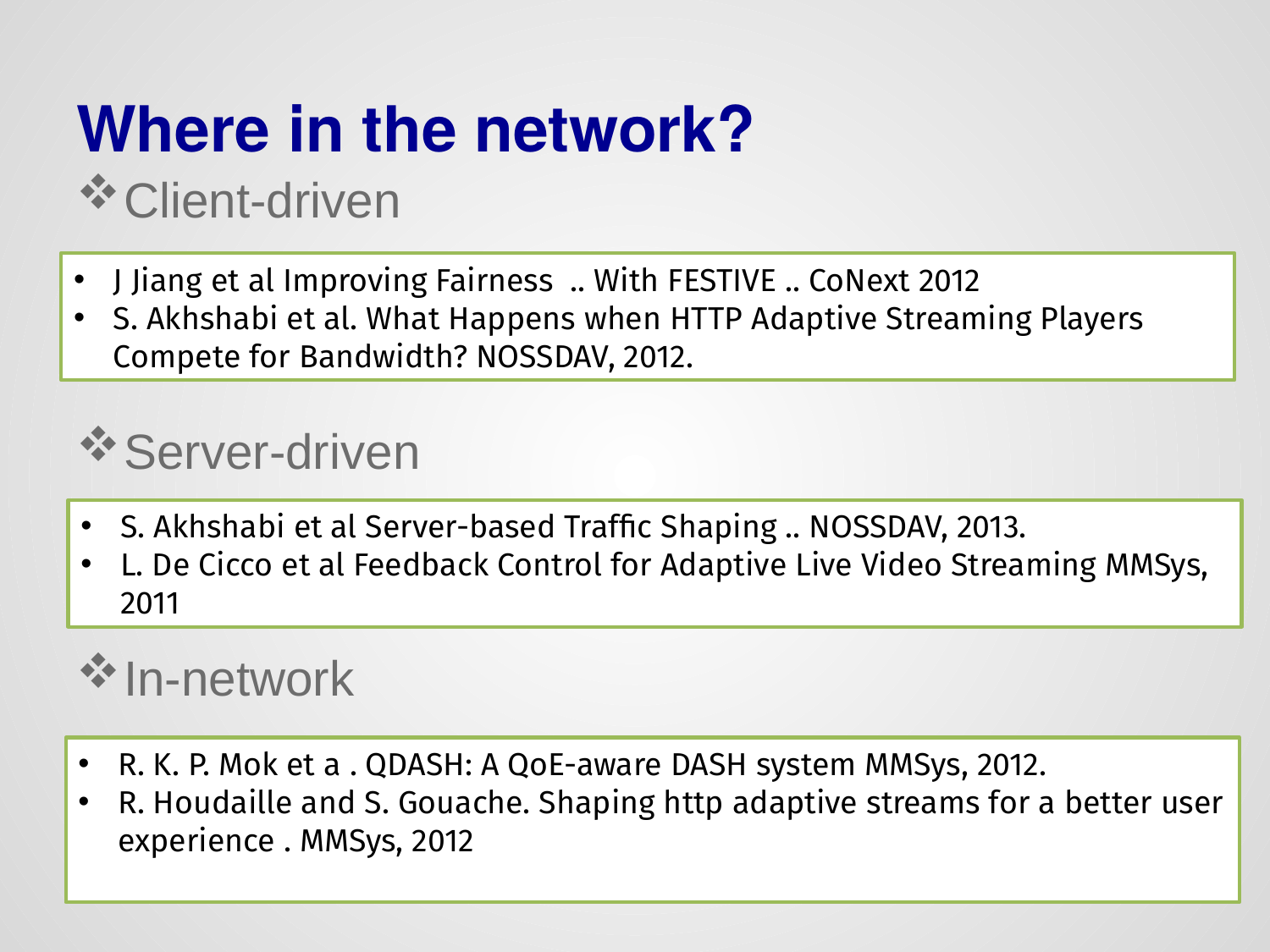

# Where in the network?
Client-driven

Server-driven

In-network
J Jiang et al Improving Fairness  .. With FESTIVE .. CoNext 2012
S. Akhshabi et al. What Happens when HTTP Adaptive Streaming Players Compete for Bandwidth? NOSSDAV, 2012.
S. Akhshabi et al Server-based Traffic Shaping .. NOSSDAV, 2013.
L. De Cicco et al Feedback Control for Adaptive Live Video Streaming MMSys, 2011
R. K. P. Mok et a . QDASH: A QoE-aware DASH system MMSys, 2012.
R. Houdaille and S. Gouache. Shaping http adaptive streams for a better user experience . MMSys, 2012